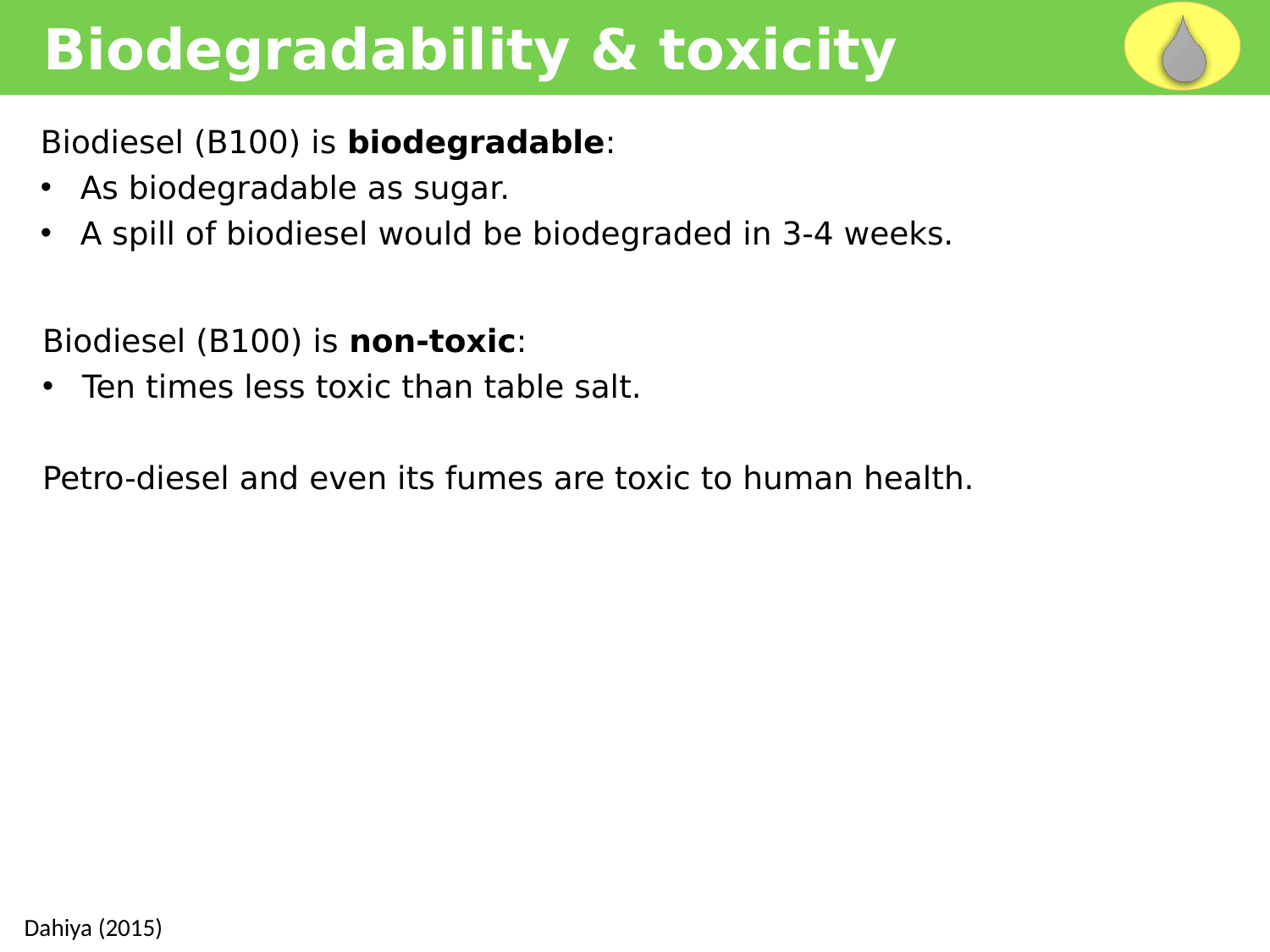

Biodegradability & toxicity
Biodiesel (B100) is biodegradable:
As biodegradable as sugar.
A spill of biodiesel would be biodegraded in 3-4 weeks.
Biodiesel (B100) is non-toxic:
Ten times less toxic than table salt.

Petro-diesel and even its fumes are toxic to human health.
Dahiya (2015)